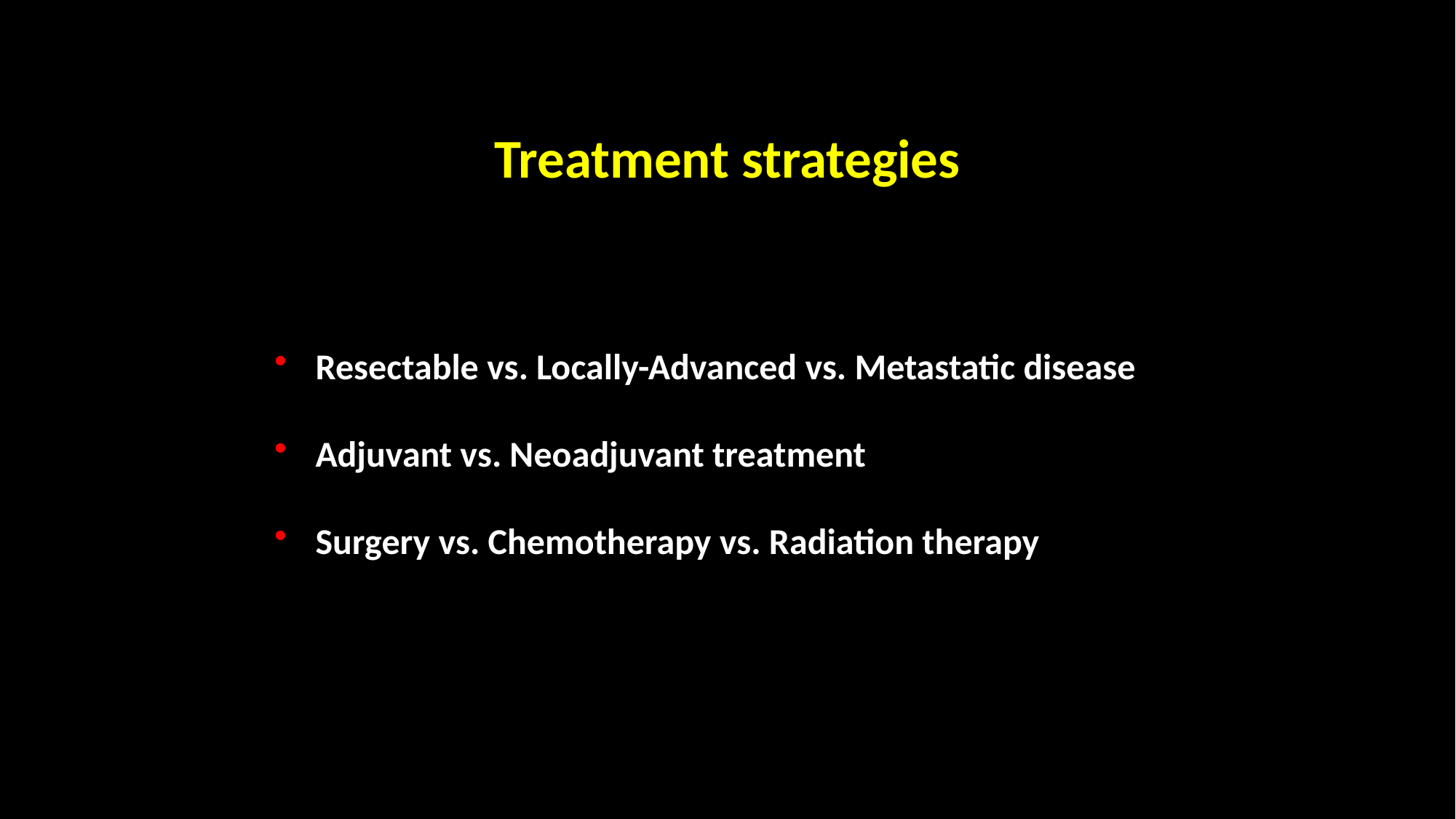

Treatment strategies
Resectable vs. Locally-Advanced vs. Metastatic disease

Adjuvant vs. Neoadjuvant treatment

Surgery vs. Chemotherapy vs. Radiation therapy